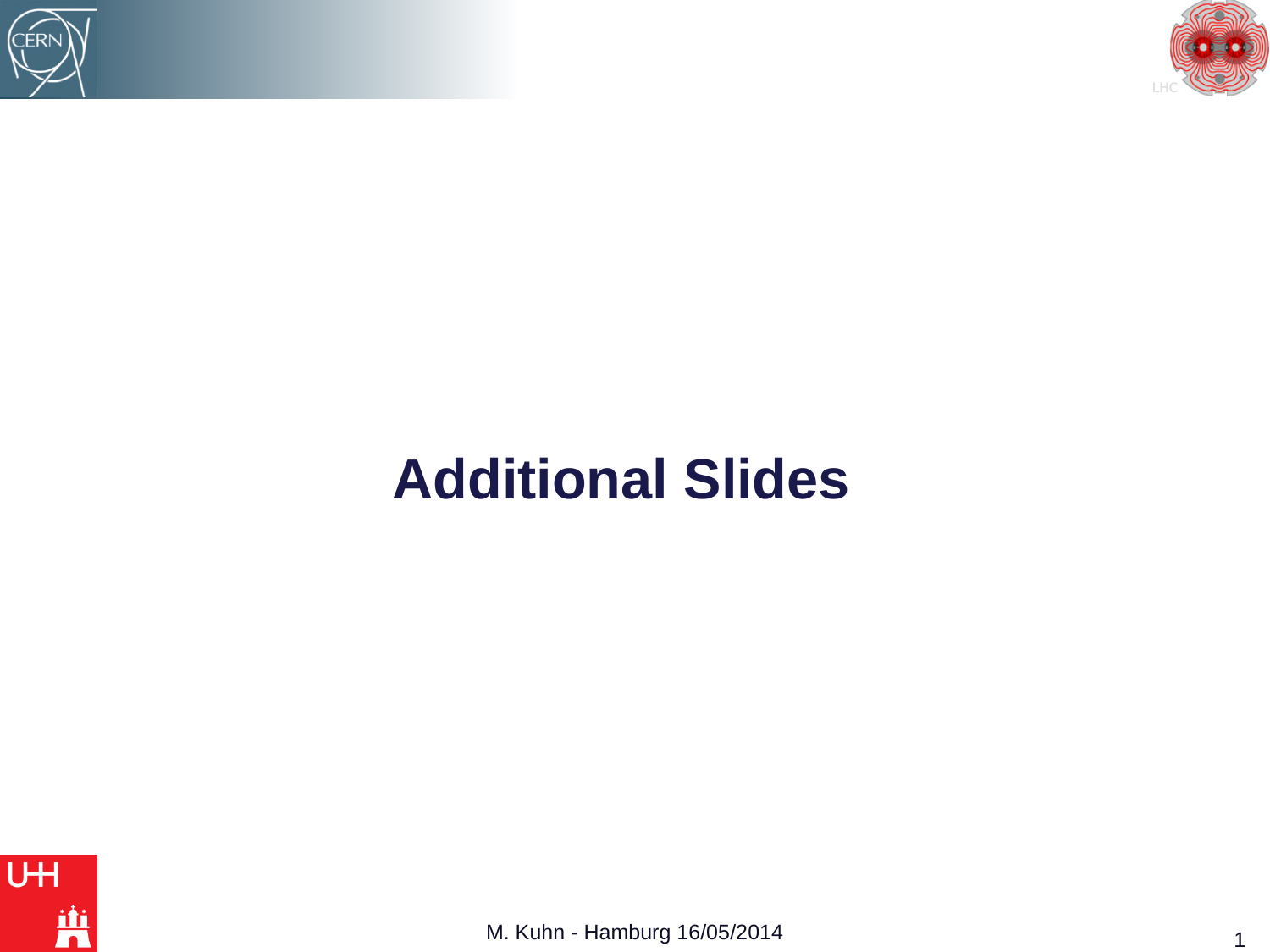

# Additional Slides
M. Kuhn - Hamburg 16/05/2014
17